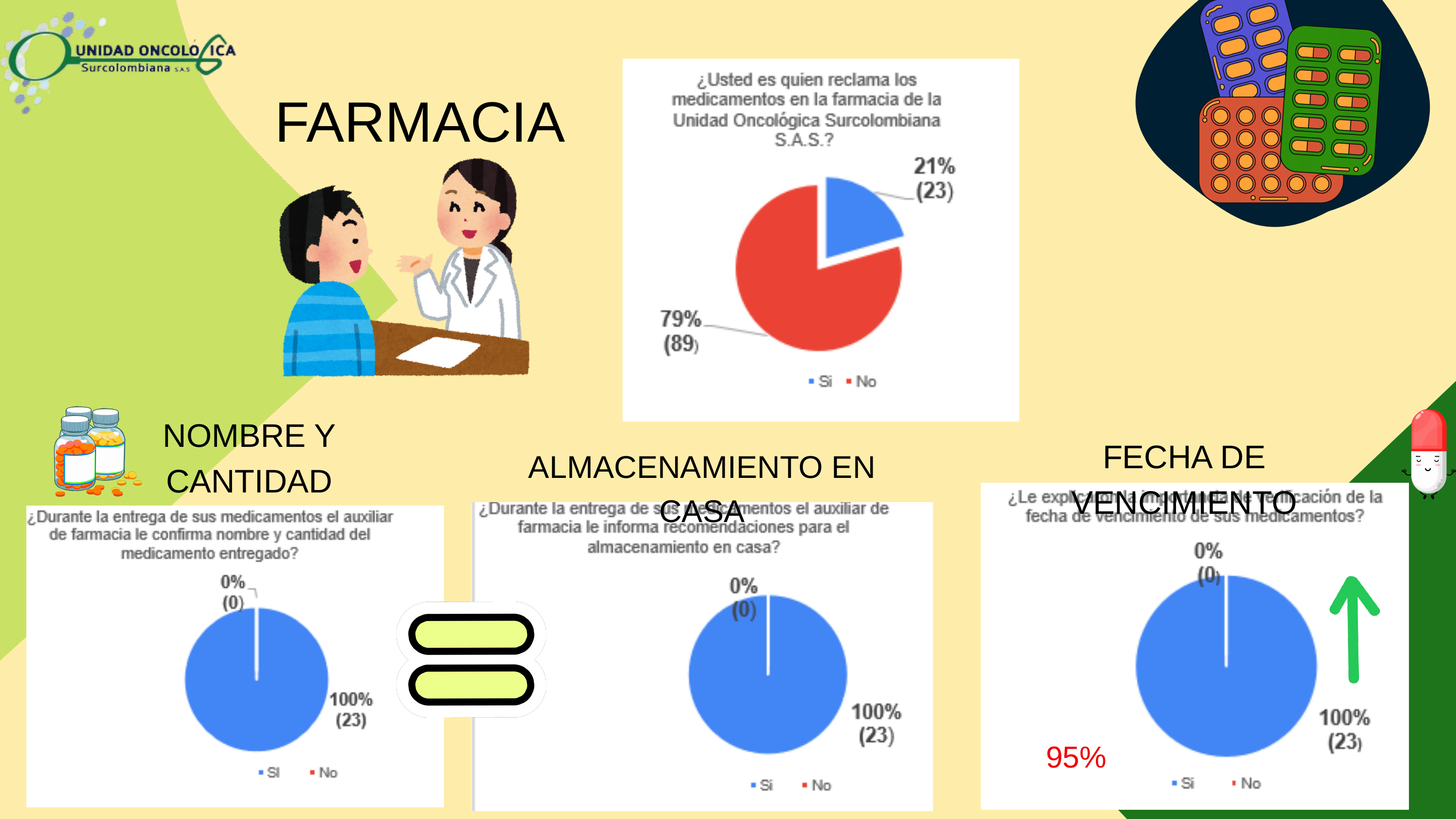

FARMACIA

NOMBRE Y CANTIDAD

FECHA DE VENCIMIENTO
ALMACENAMIENTO EN CASA

95%